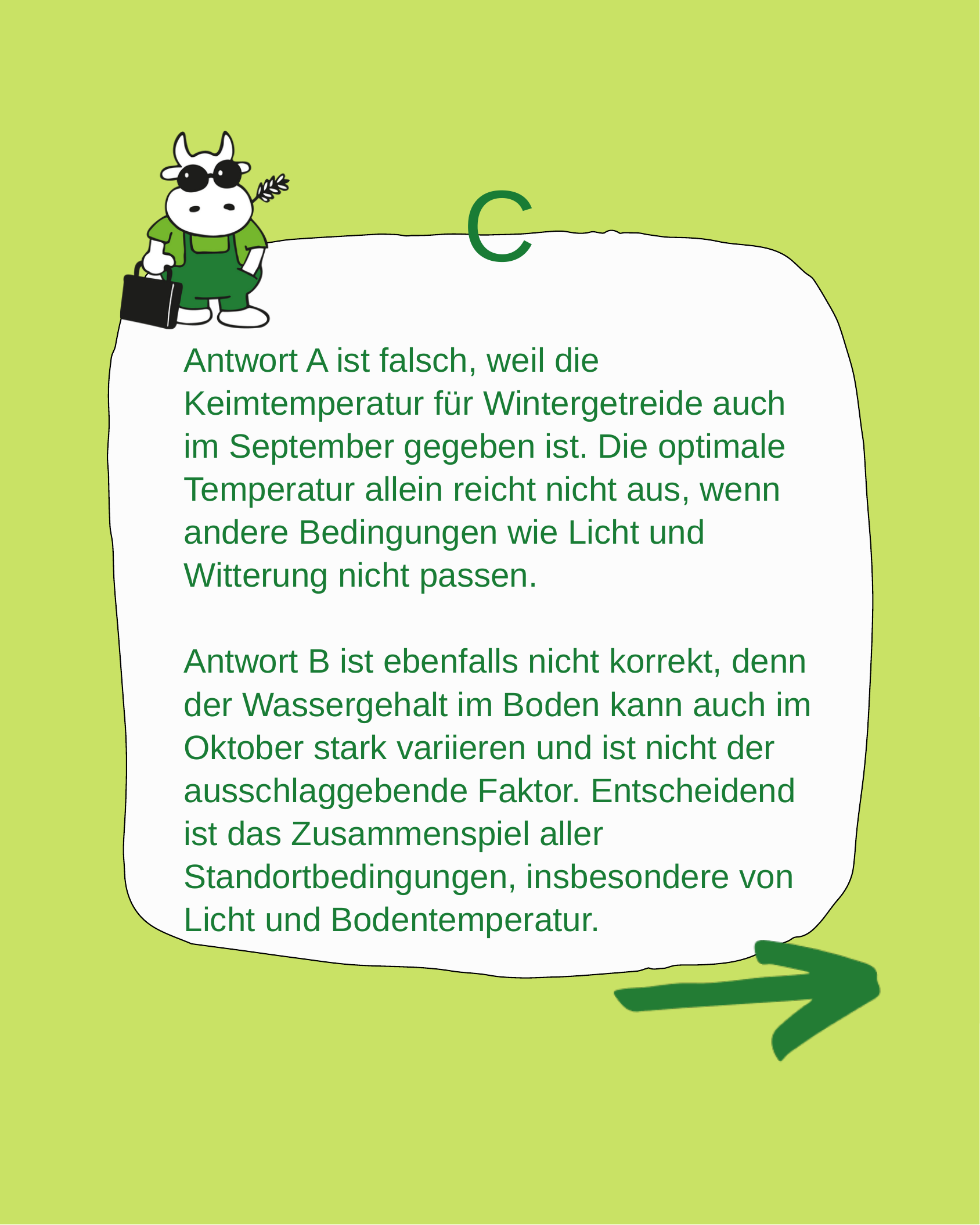

C

Antwort A ist falsch, weil die Keimtemperatur für Wintergetreide auch im September gegeben ist. Die optimale Temperatur allein reicht nicht aus, wenn andere Bedingungen wie Licht und Witterung nicht passen.

Antwort B ist ebenfalls nicht korrekt, denn der Wassergehalt im Boden kann auch im Oktober stark variieren und ist nicht der ausschlaggebende Faktor. Entscheidend ist das Zusammenspiel aller Standortbedingungen, insbesondere von Licht und Bodentemperatur.